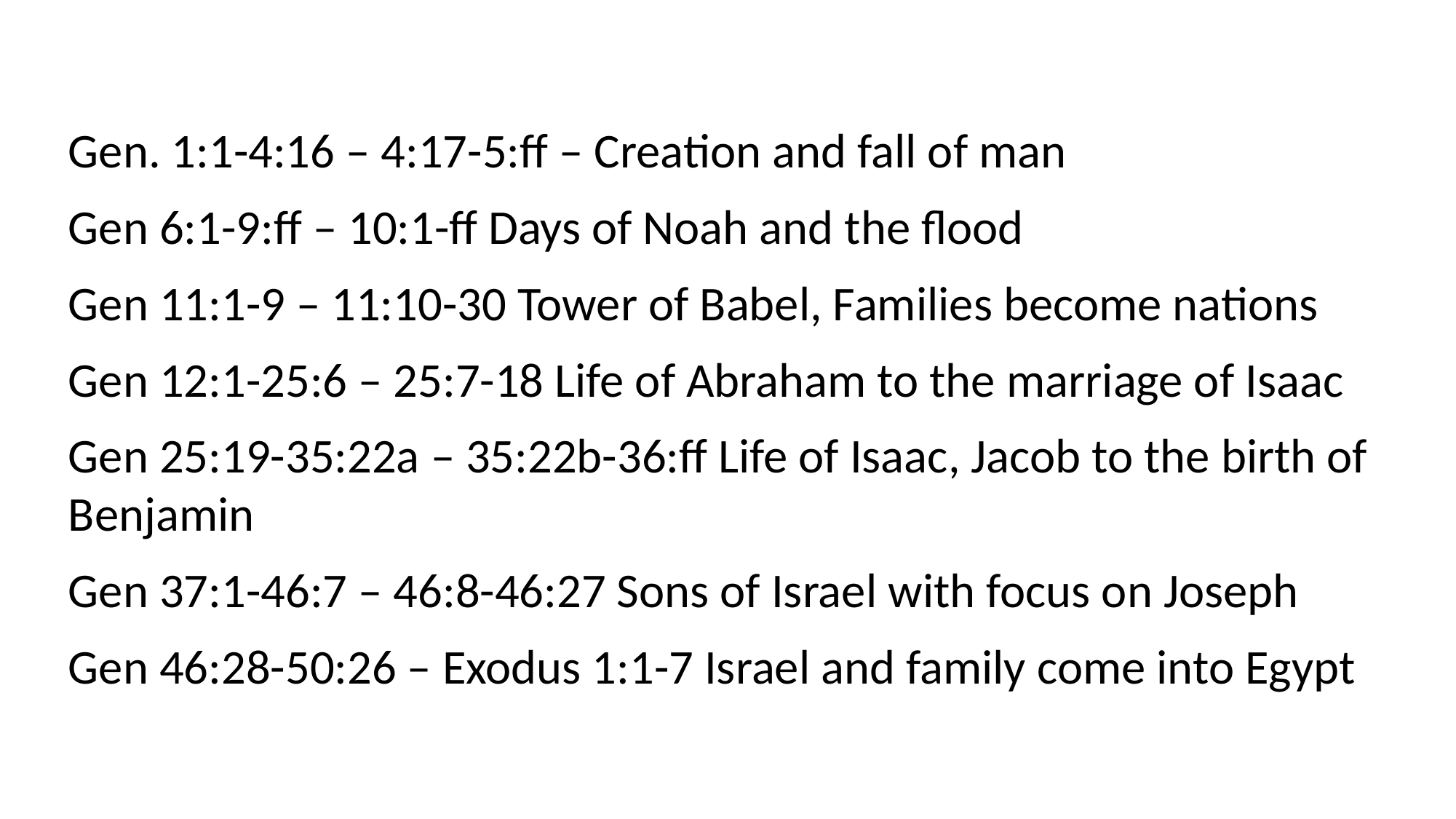

Gen. 1:1-4:16 – 4:17-5:ff – Creation and fall of man
Gen 6:1-9:ff – 10:1-ff Days of Noah and the flood
Gen 11:1-9 – 11:10-30 Tower of Babel, Families become nations
Gen 12:1-25:6 – 25:7-18 Life of Abraham to the marriage of Isaac
Gen 25:19-35:22a – 35:22b-36:ff Life of Isaac, Jacob to the birth of Benjamin
Gen 37:1-46:7 – 46:8-46:27 Sons of Israel with focus on Joseph
Gen 46:28-50:26 – Exodus 1:1-7 Israel and family come into Egypt